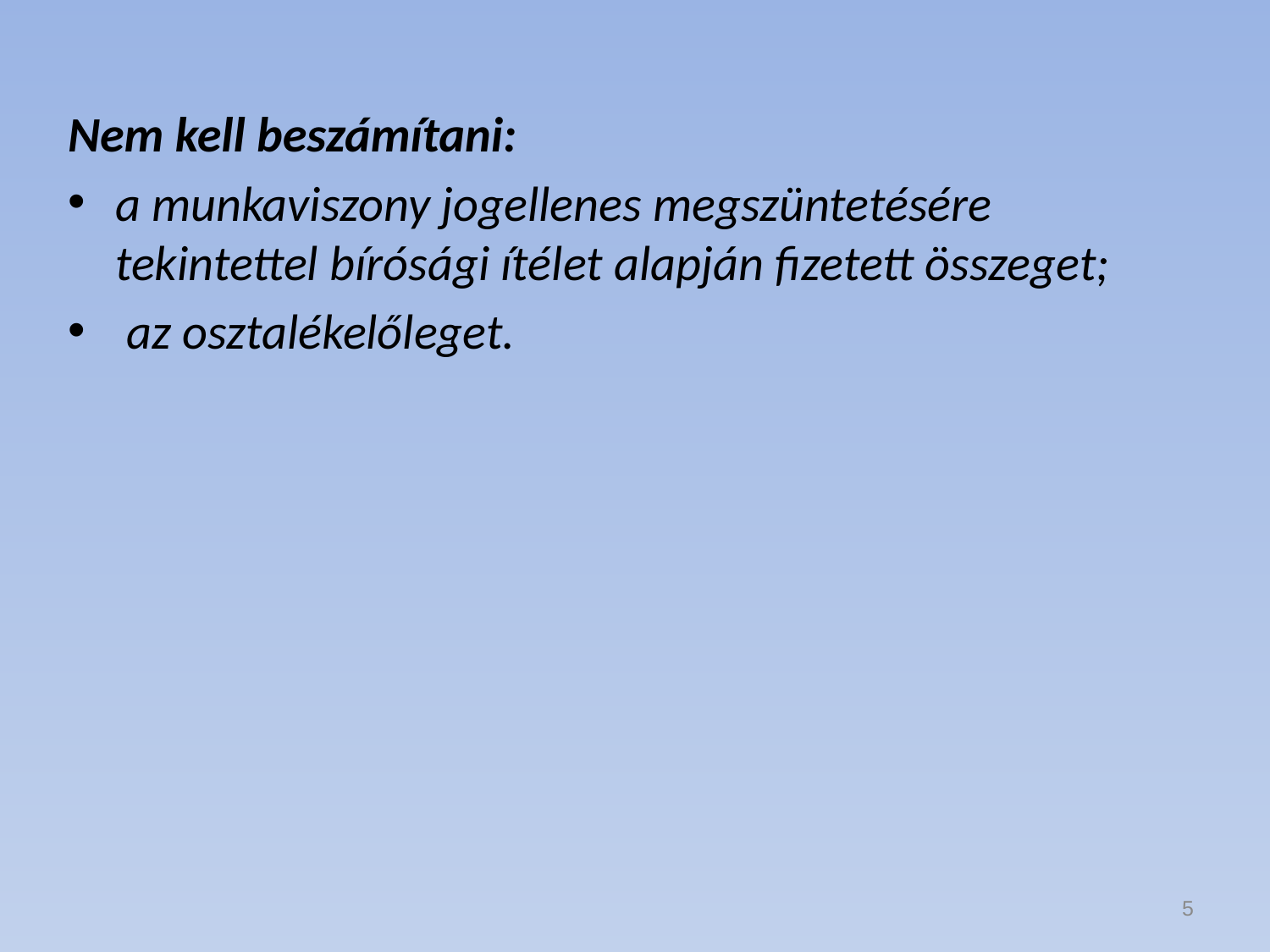

Nem kell beszámítani:
a munkaviszony jogellenes megszüntetésére tekintettel bírósági ítélet alapján fizetett összeget;
 az osztalékelőleget.

5